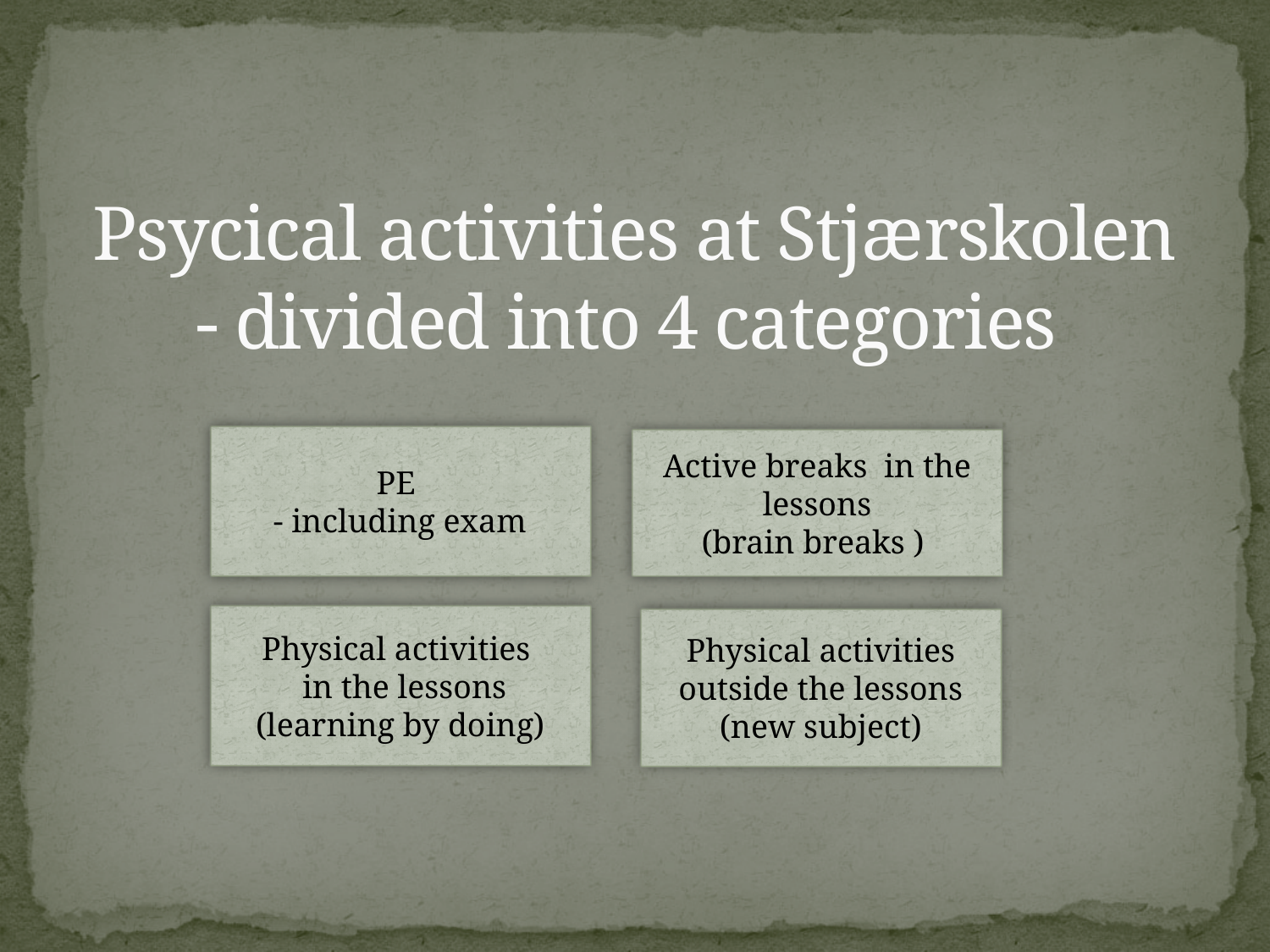

# Psycical activities at Stjærskolen - divided into 4 categories
PE
- including exam
Active breaks  in the lessons
(brain breaks )
Physical activities
 in the lessons
(learning by doing)
Physical activities outside the lessons
(new subject)